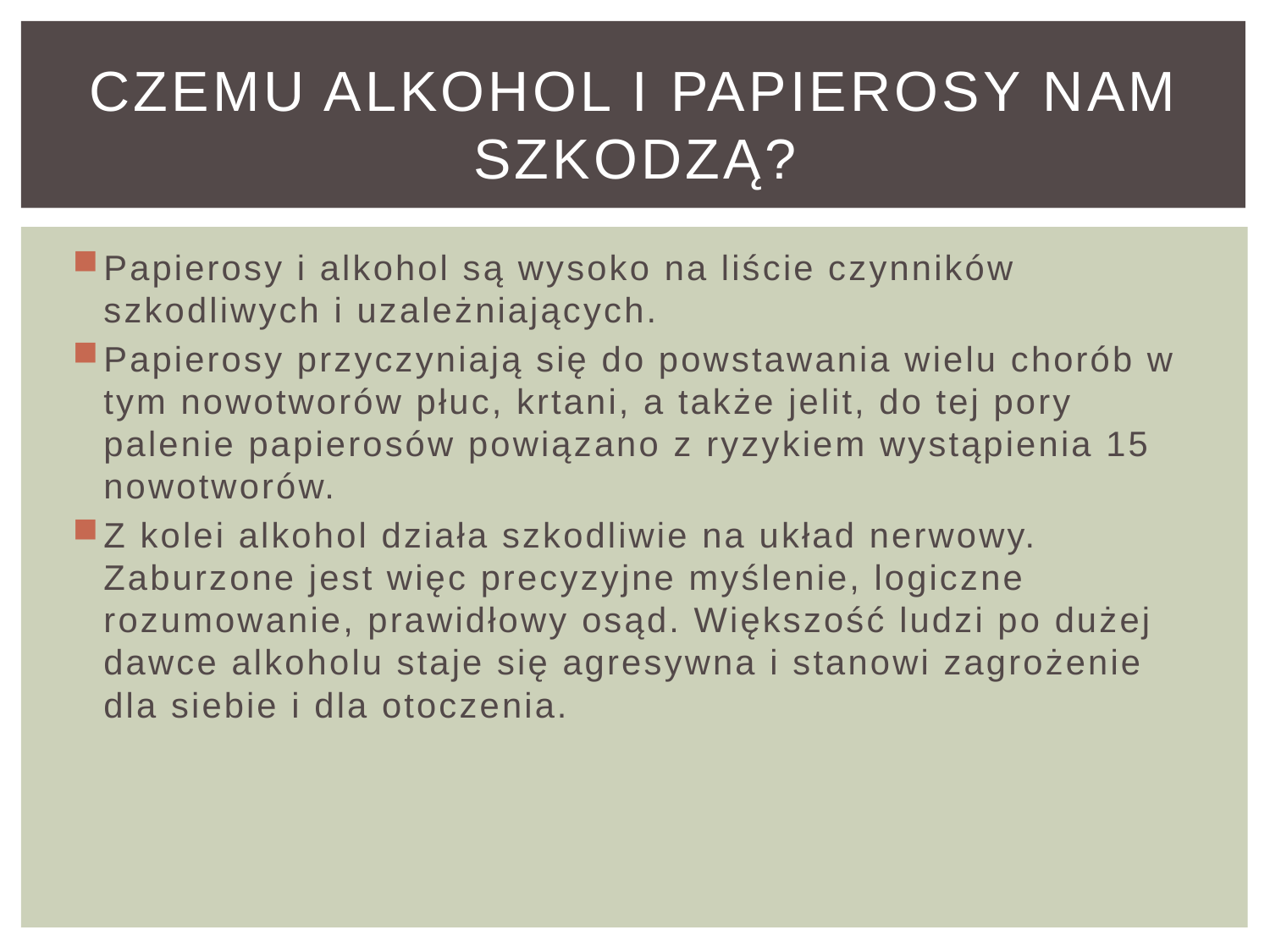

# Czemu alkohol i papierosy nam szkodzą?
Papierosy i alkohol są wysoko na liście czynników szkodliwych i uzależniających.
Papierosy przyczyniają się do powstawania wielu chorób w tym nowotworów płuc, krtani, a także jelit, do tej pory palenie papierosów powiązano z ryzykiem wystąpienia 15 nowotworów.
Z kolei alkohol działa szkodliwie na układ nerwowy. Zaburzone jest więc precyzyjne myślenie, logiczne rozumowanie, prawidłowy osąd. Większość ludzi po dużej dawce alkoholu staje się agresywna i stanowi zagrożenie dla siebie i dla otoczenia.